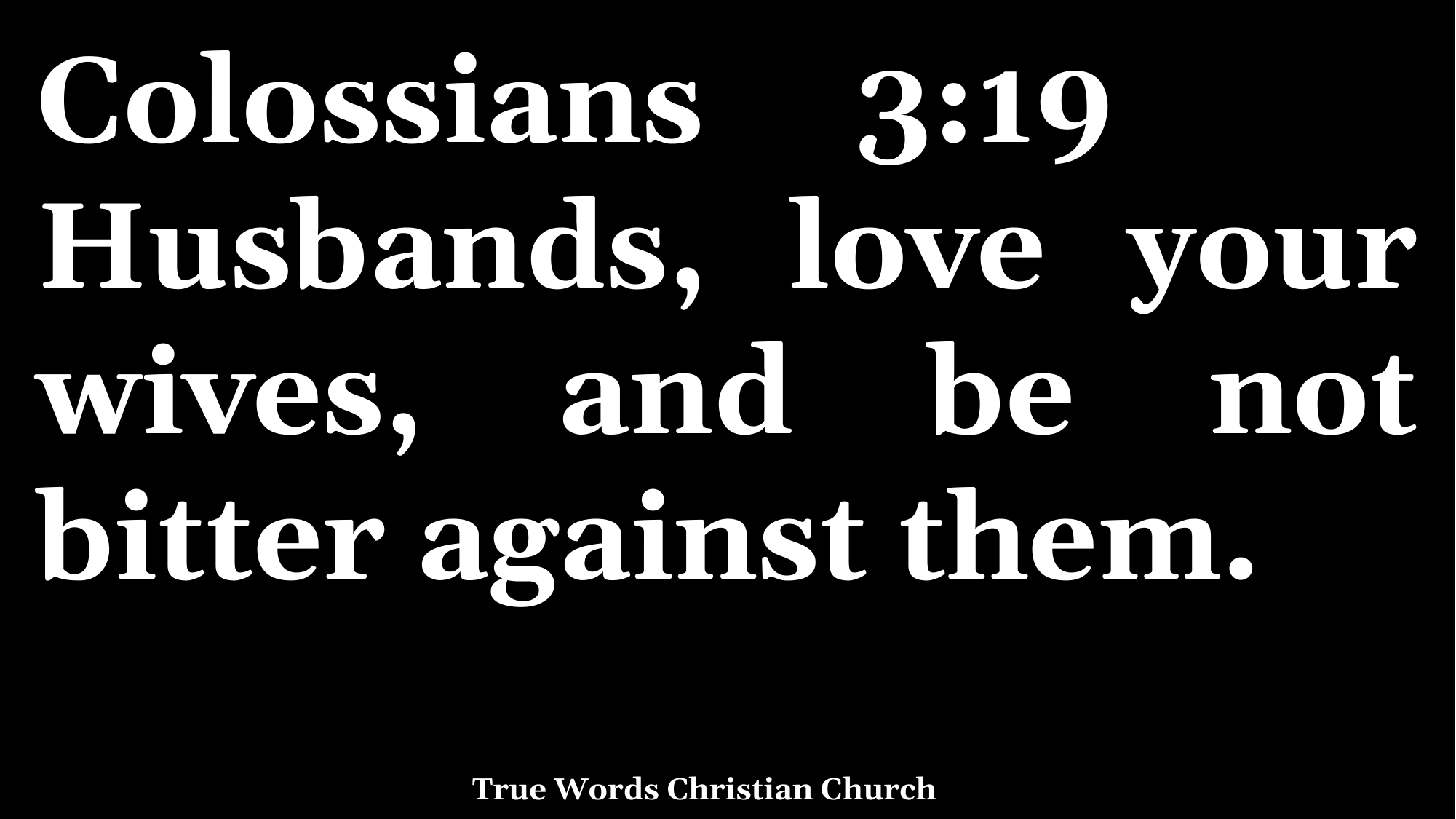

Colossians 3:19   Husbands, love your wives, and be not bitter against them.
True Words Christian Church